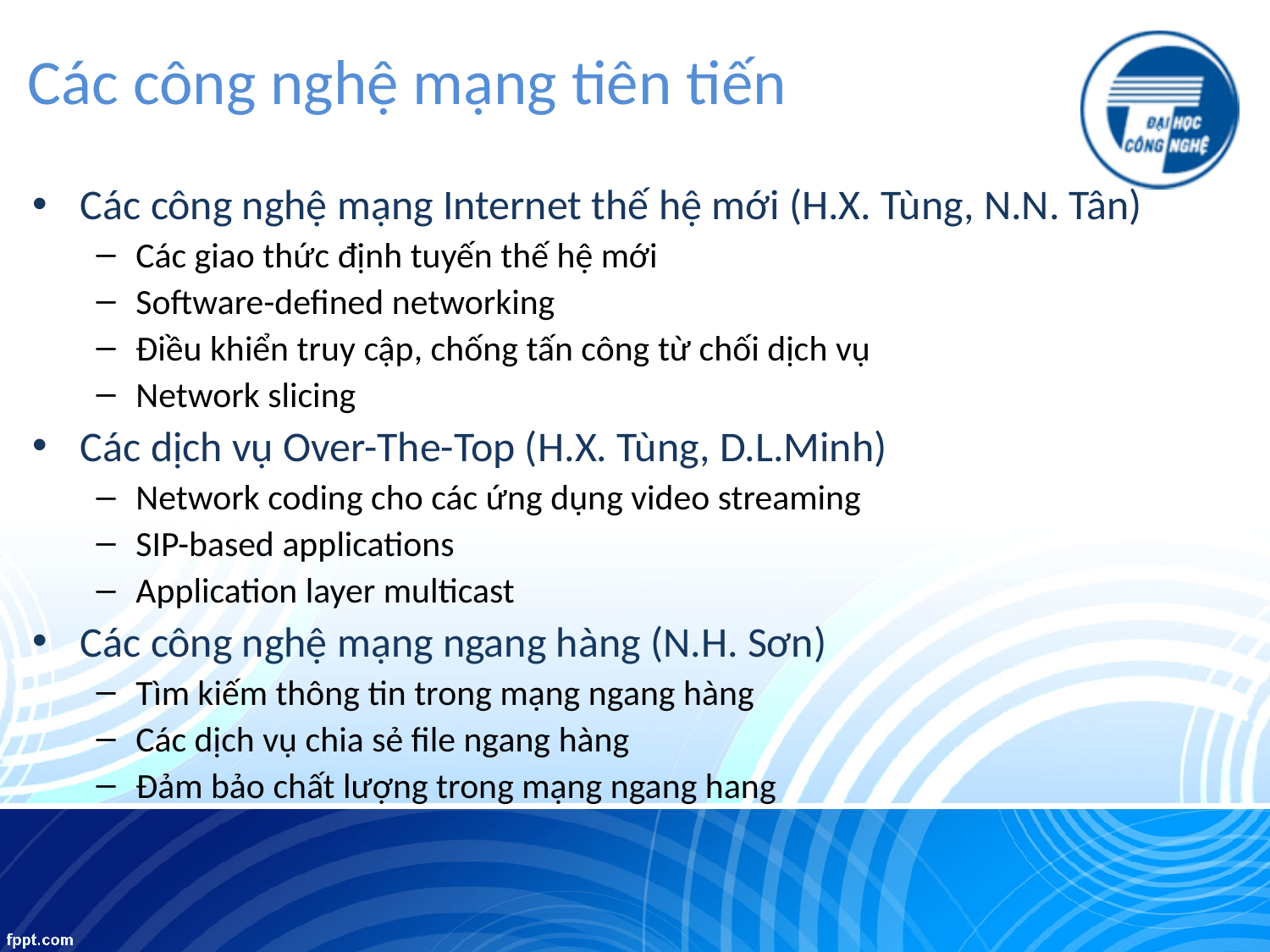

# Các công nghệ mạng tiên tiến
Các công nghệ mạng Internet thế hệ mới (H.X. Tùng, N.N. Tân)
Các giao thức định tuyến thế hệ mới
Software-defined networking
Điều khiển truy cập, chống tấn công từ chối dịch vụ
Network slicing
Các dịch vụ Over-The-Top (H.X. Tùng, D.L.Minh)
Network coding cho các ứng dụng video streaming
SIP-based applications
Application layer multicast
Các công nghệ mạng ngang hàng (N.H. Sơn)
Tìm kiếm thông tin trong mạng ngang hàng
Các dịch vụ chia sẻ file ngang hàng
Đảm bảo chất lượng trong mạng ngang hang